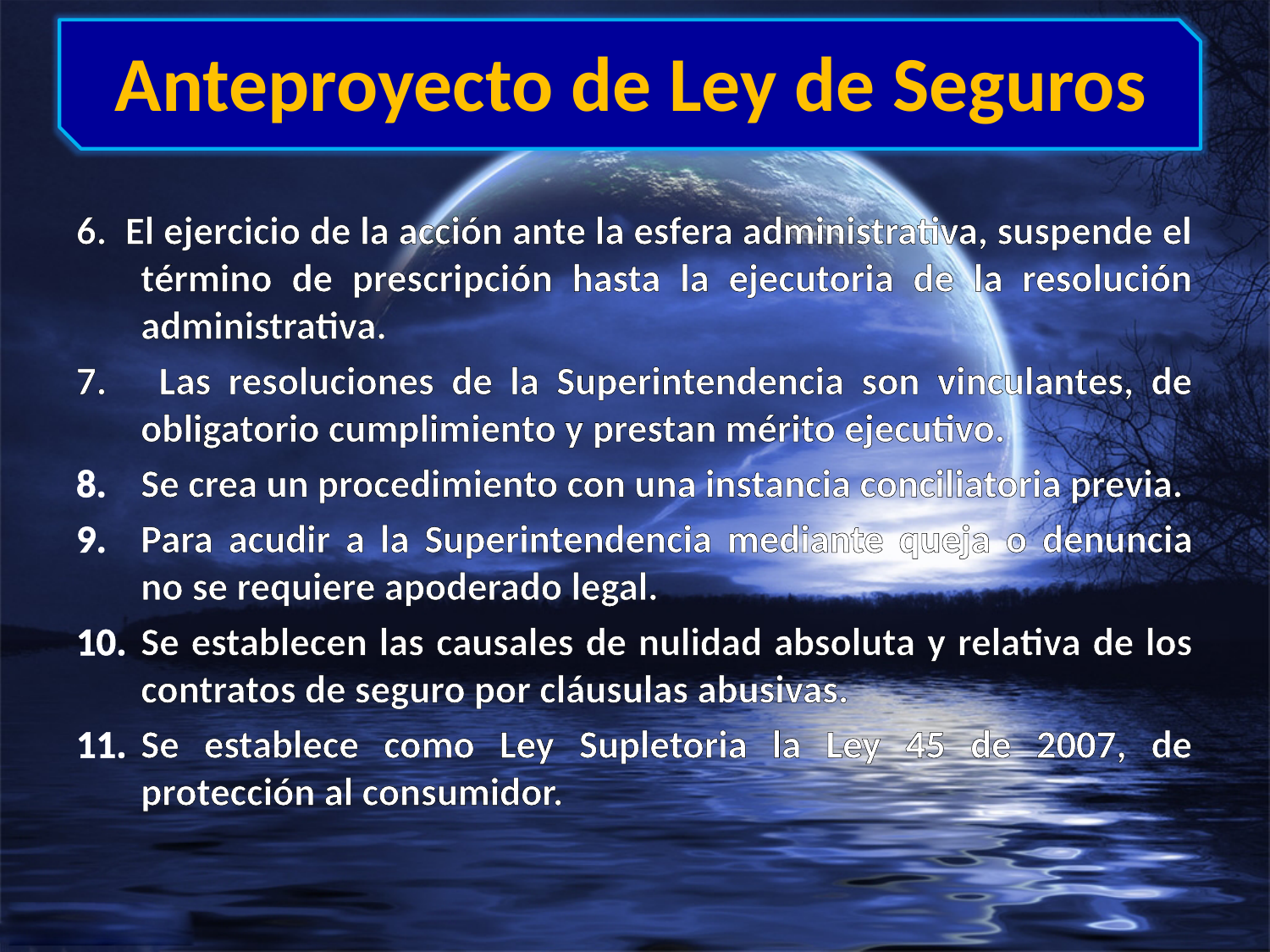

# Anteproyecto de Ley de Seguros
6.  El ejercicio de la acción ante la esfera administrativa, suspende el término de prescripción hasta la ejecutoria de la resolución administrativa.
7.   Las resoluciones de la Superintendencia son vinculantes, de obligatorio cumplimiento y prestan mérito ejecutivo.
Se crea un procedimiento con una instancia conciliatoria previa.
Para acudir a la Superintendencia mediante queja o denuncia no se requiere apoderado legal.
Se establecen las causales de nulidad absoluta y relativa de los contratos de seguro por cláusulas abusivas.
Se establece como Ley Supletoria la Ley 45 de 2007, de protección al consumidor.